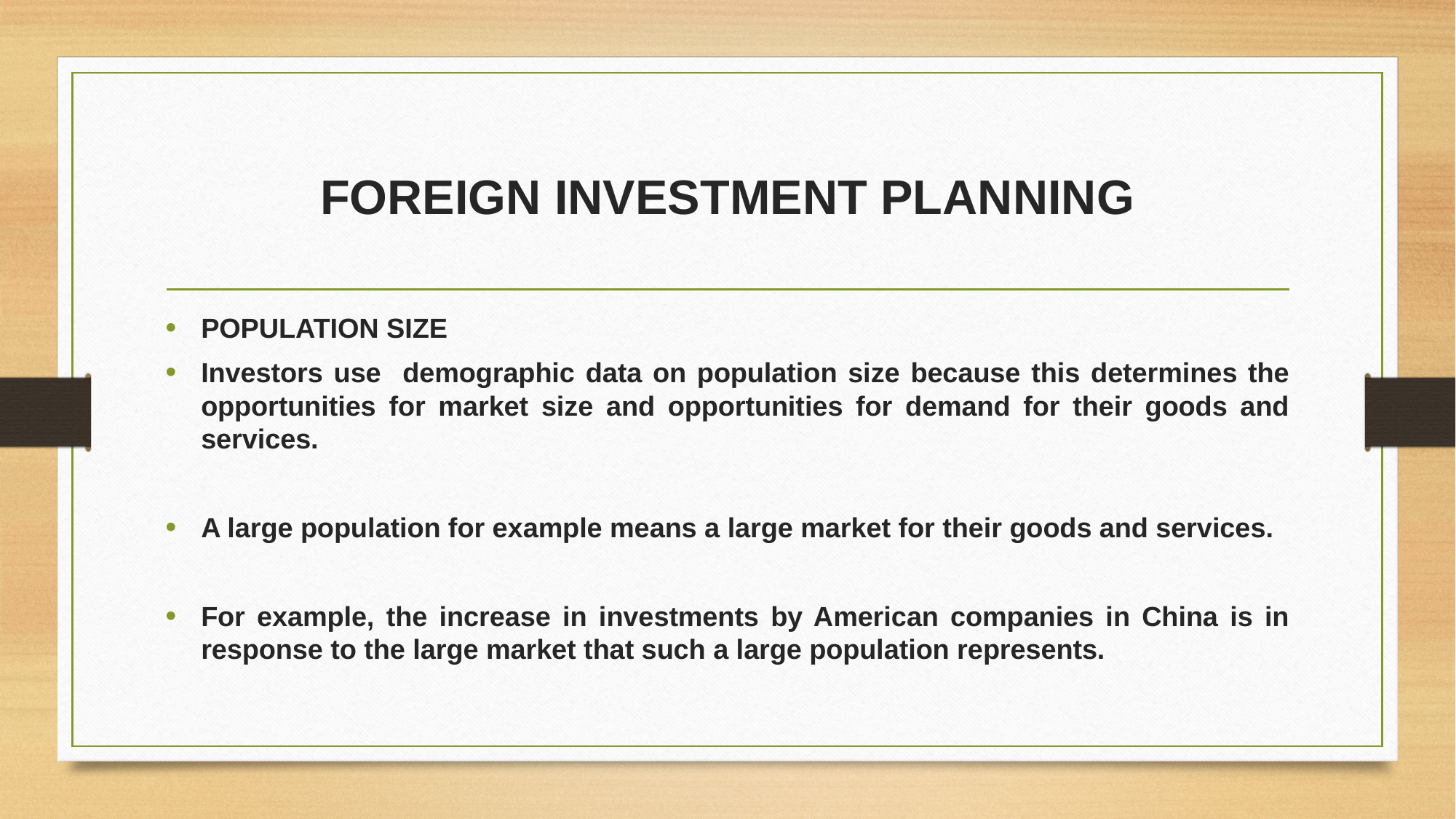

# FOREIGN INVESTMENT PLANNING
POPULATION SIZE
Investors use  demographic data on population size because this determines the opportunities for market size and opportunities for demand for their goods and services.

A large population for example means a large market for their goods and services.

For example, the increase in investments by American companies in China is in response to the large market that such a large population represents.